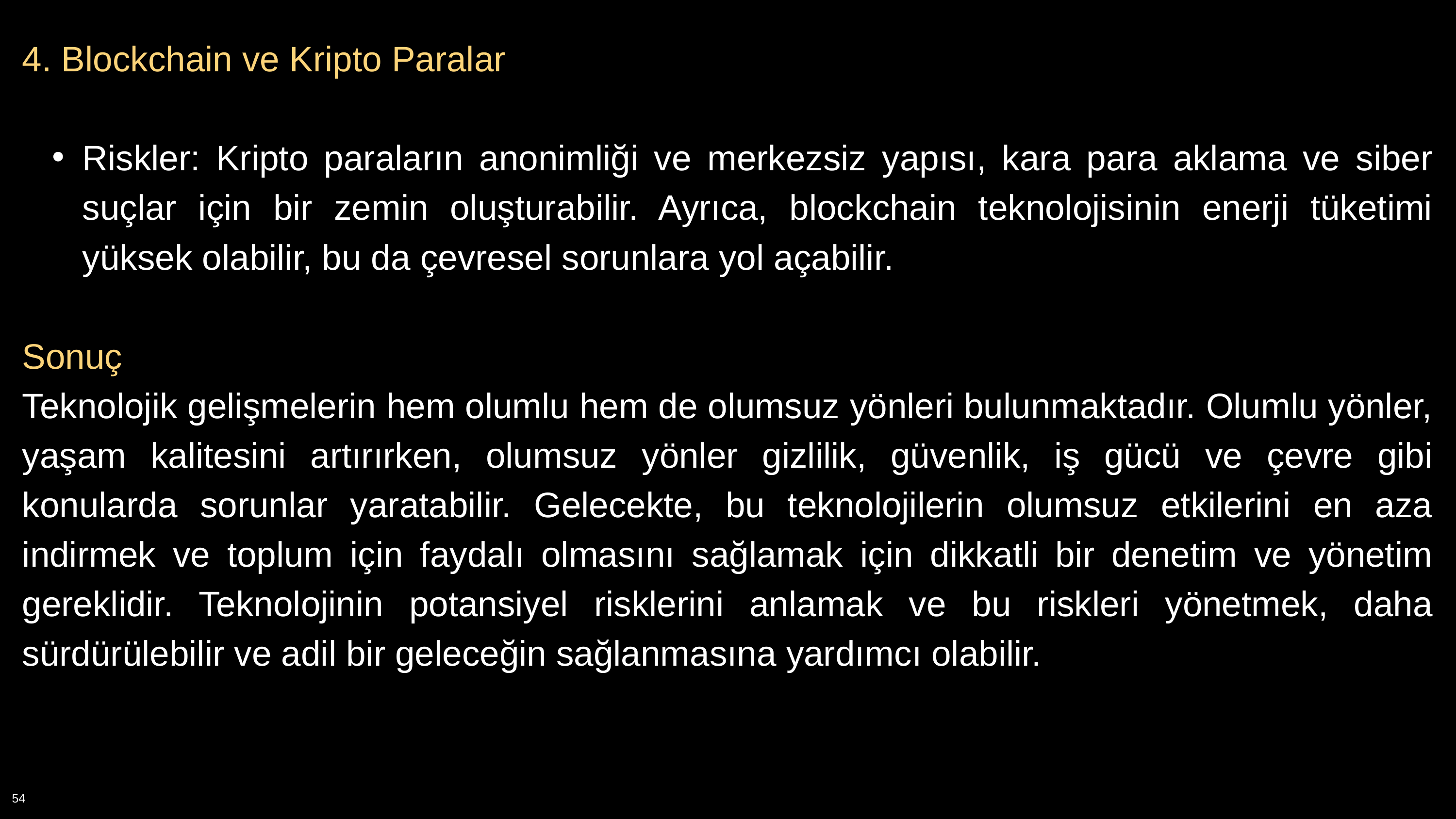

4. Blockchain ve Kripto Paralar

Riskler: Kripto paraların anonimliği ve merkezsiz yapısı, kara para aklama ve siber suçlar için bir zemin oluşturabilir. Ayrıca, blockchain teknolojisinin enerji tüketimi yüksek olabilir, bu da çevresel sorunlara yol açabilir.

Sonuç
Teknolojik gelişmelerin hem olumlu hem de olumsuz yönleri bulunmaktadır. Olumlu yönler, yaşam kalitesini artırırken, olumsuz yönler gizlilik, güvenlik, iş gücü ve çevre gibi konularda sorunlar yaratabilir. Gelecekte, bu teknolojilerin olumsuz etkilerini en aza indirmek ve toplum için faydalı olmasını sağlamak için dikkatli bir denetim ve yönetim gereklidir. Teknolojinin potansiyel risklerini anlamak ve bu riskleri yönetmek, daha sürdürülebilir ve adil bir geleceğin sağlanmasına yardımcı olabilir.

54